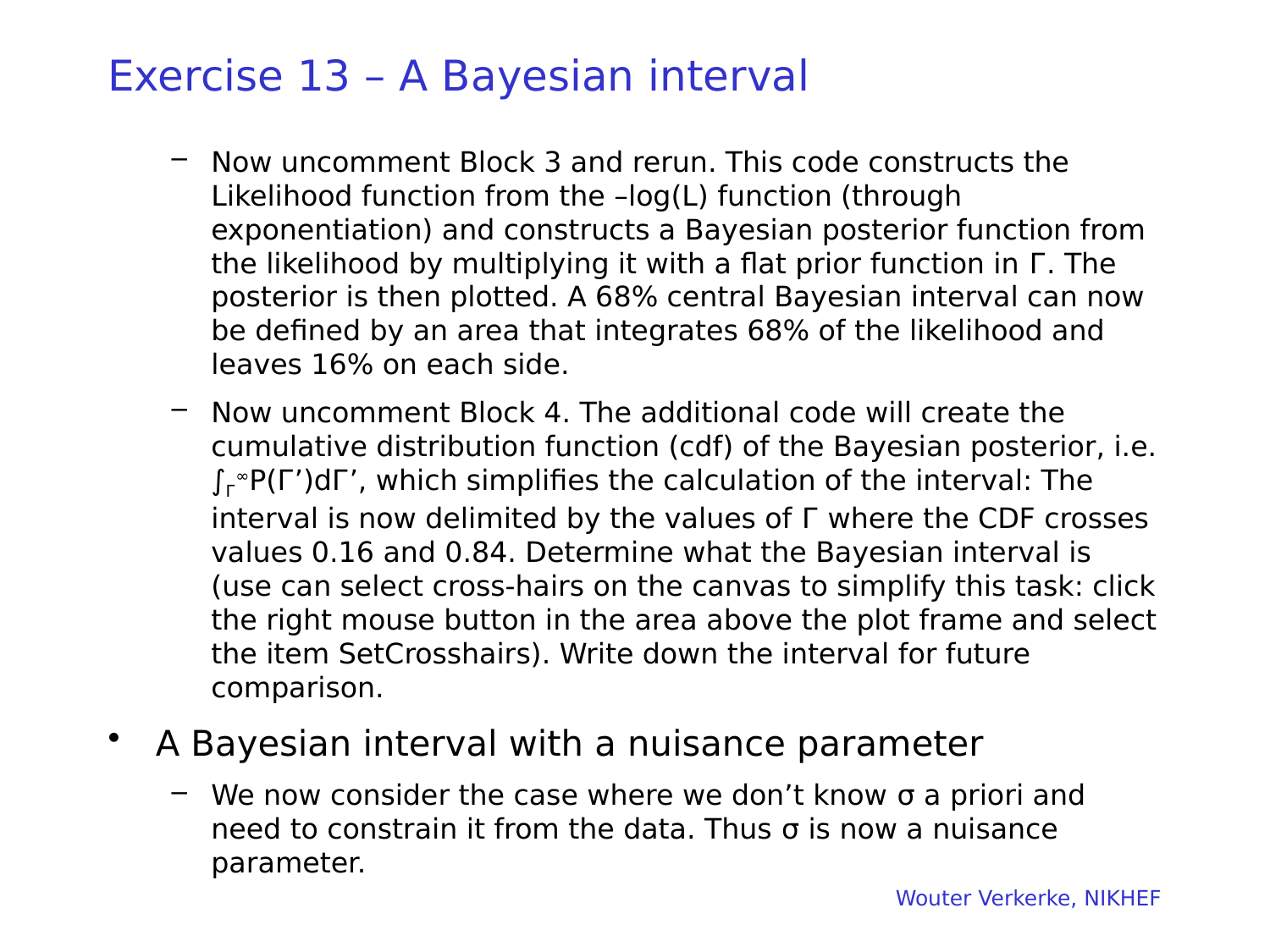

# Exercise 13 – A Bayesian interval
Now uncomment Block 3 and rerun. This code constructs the Likelihood function from the –log(L) function (through exponentiation) and constructs a Bayesian posterior function from the likelihood by multiplying it with a flat prior function in Г. The posterior is then plotted. A 68% central Bayesian interval can now be defined by an area that integrates 68% of the likelihood and leaves 16% on each side.
Now uncomment Block 4. The additional code will create the cumulative distribution function (cdf) of the Bayesian posterior, i.e. ∫Г∞P(Г’)dГ’, which simplifies the calculation of the interval: The interval is now delimited by the values of Г where the CDF crosses values 0.16 and 0.84. Determine what the Bayesian interval is (use can select cross-hairs on the canvas to simplify this task: click the right mouse button in the area above the plot frame and select the item SetCrosshairs). Write down the interval for future comparison.
A Bayesian interval with a nuisance parameter
We now consider the case where we don’t know σ a priori and need to constrain it from the data. Thus σ is now a nuisance parameter.
Wouter Verkerke, NIKHEF